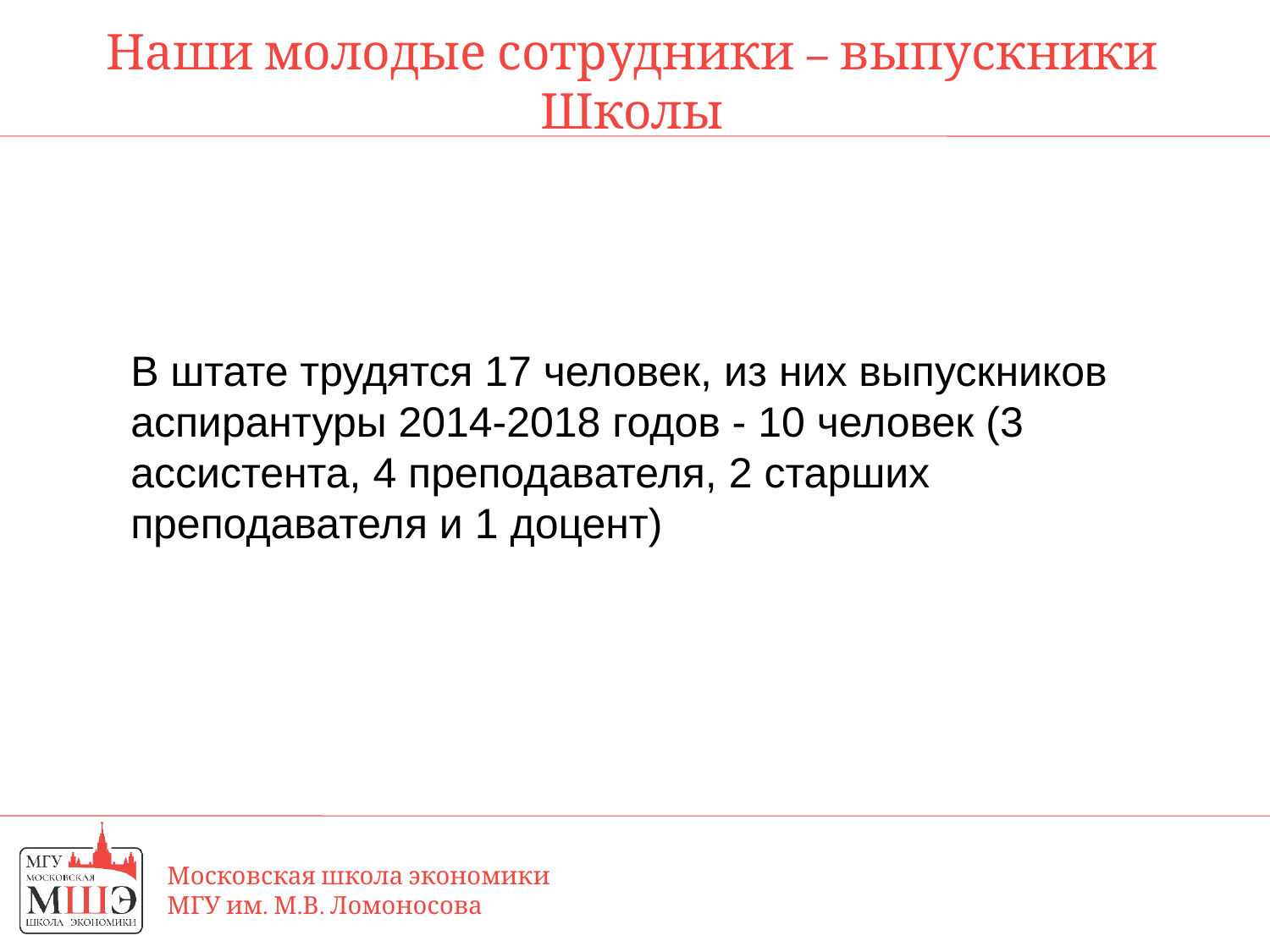

# Наши молодые сотрудники – выпускники Школы
В штате трудятся 17 человек, из них выпускников аспирантуры 2014-2018 годов - 10 человек (3 ассистента, 4 преподавателя, 2 старших преподавателя и 1 доцент)